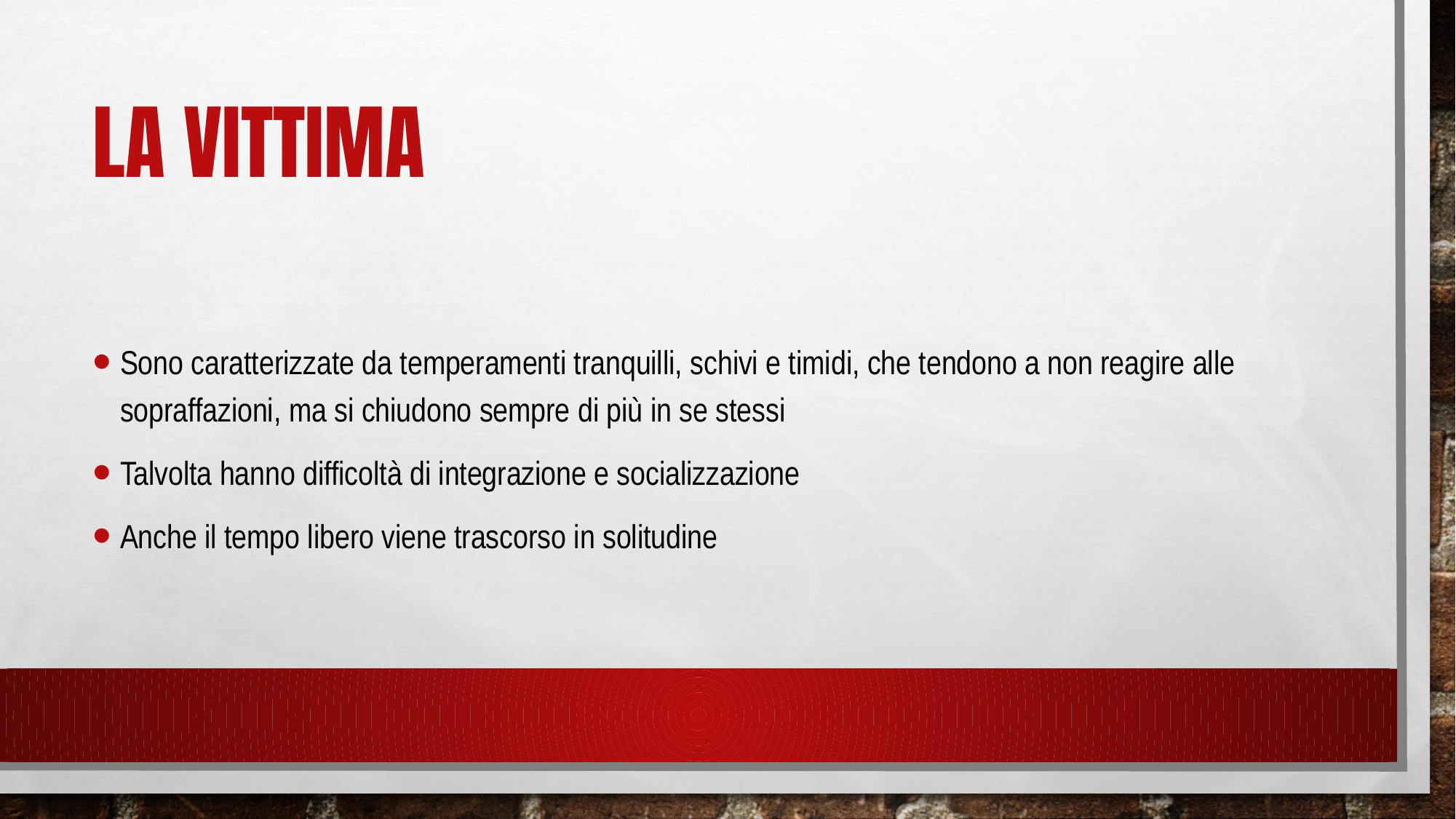

# La vittima
Sono caratterizzate da temperamenti tranquilli, schivi e timidi, che tendono a non reagire alle sopraffazioni, ma si chiudono sempre di più in se stessi
Talvolta hanno difficoltà di integrazione e socializzazione
Anche il tempo libero viene trascorso in solitudine